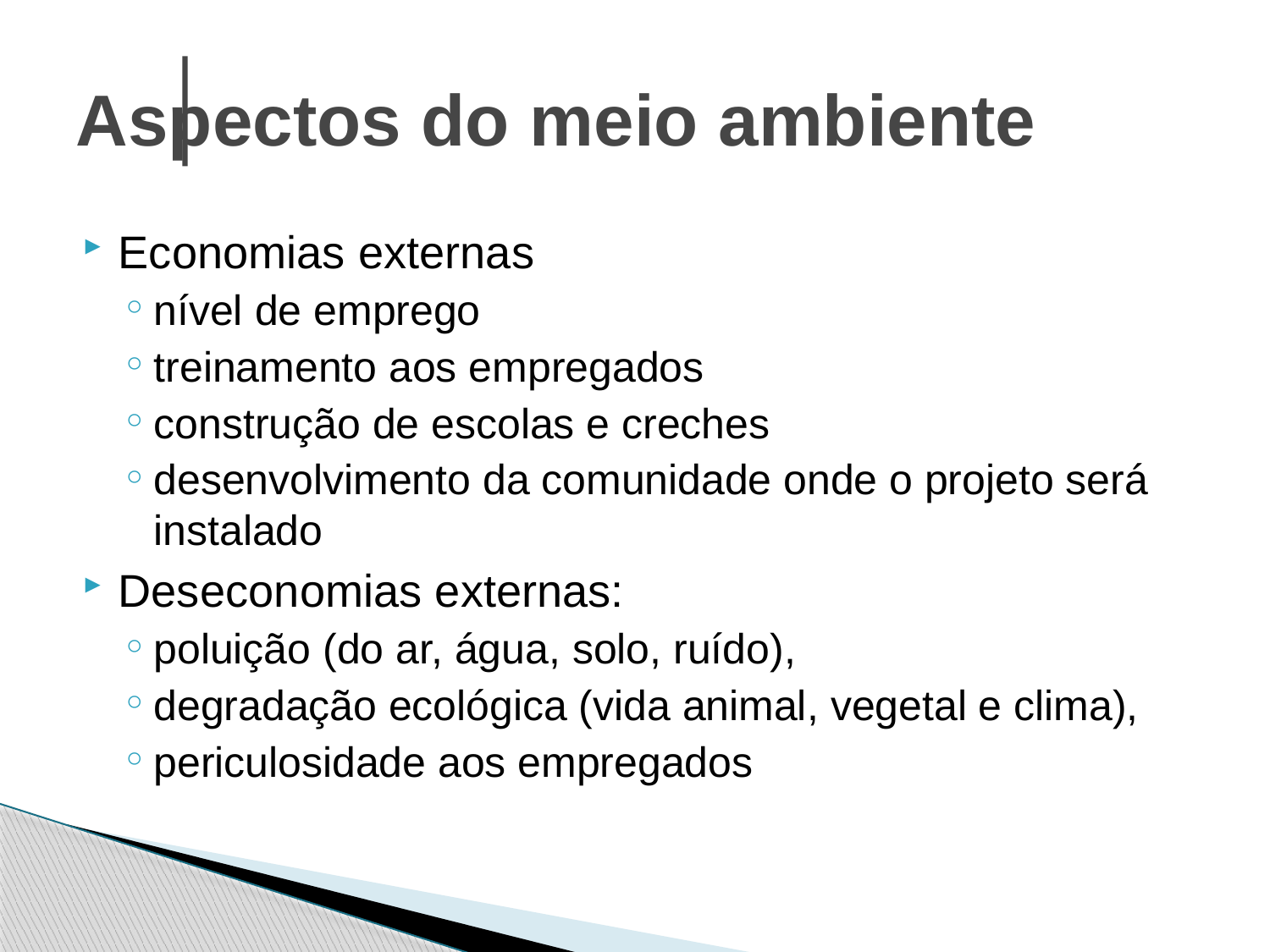

# Aspectos do meio ambiente
Economias externas
nível de emprego
treinamento aos empregados
construção de escolas e creches
desenvolvimento da comunidade onde o projeto será instalado
Deseconomias externas:
poluição (do ar, água, solo, ruído),
degradação ecológica (vida animal, vegetal e clima),
periculosidade aos empregados